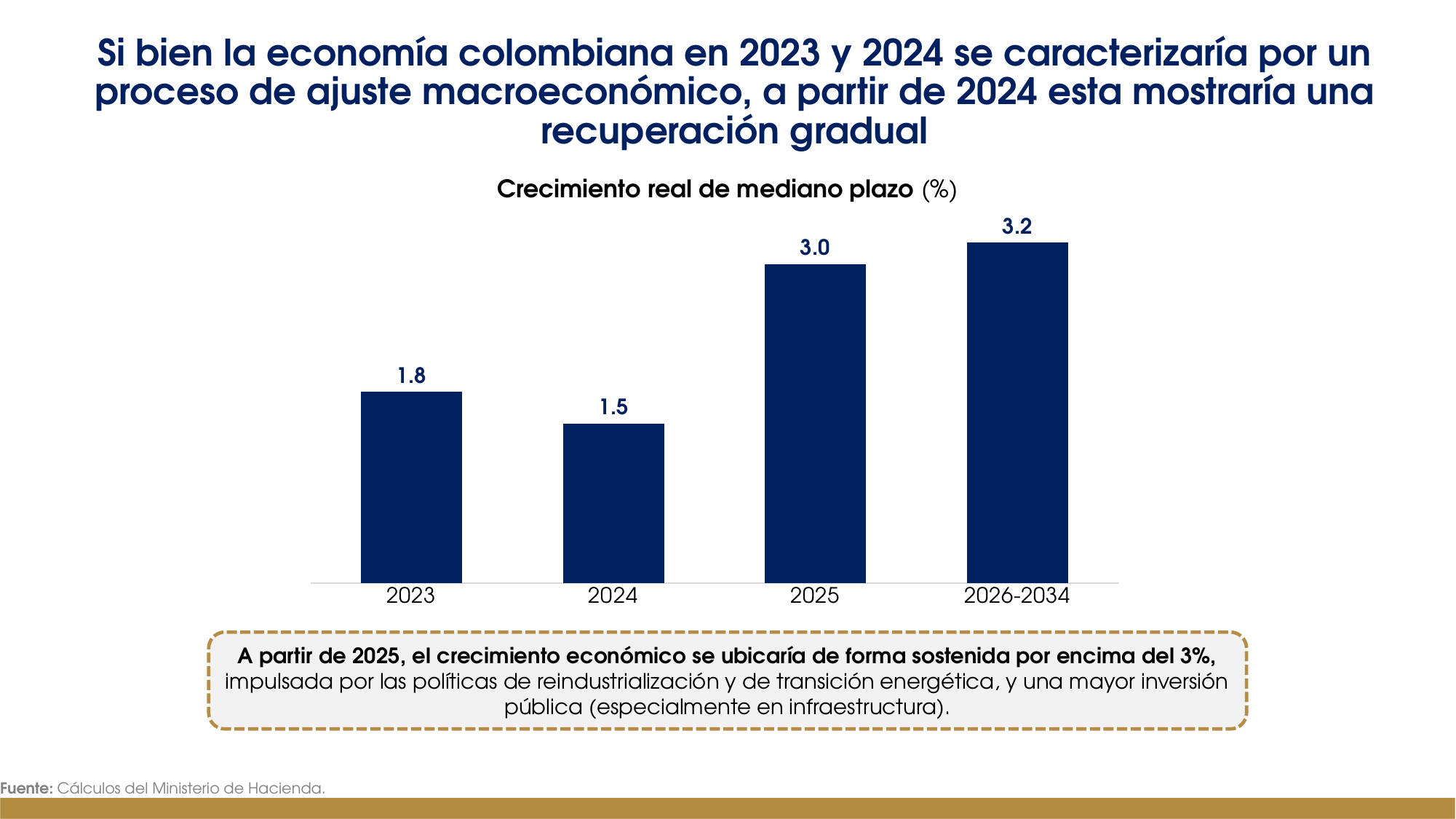

# Si bien la economía colombiana en 2023 y 2024 se caracterizaría por un proceso de ajuste macroeconómico, a partir de 2024 esta mostraría una recuperación gradual
Crecimiento real de mediano plazo (%)

### Chart

| Category | Serie 1 |
|---|---|
| 2023 | 1.8 |
| 2024 | 1.5 |
| 2025 | 3.0 |
| 2026-2034 | 3.2 |
A partir de 2025, el crecimiento económico se ubicaría de forma sostenida por encima del 3%, impulsada por las políticas de reindustrialización y de transición energética, y una mayor inversión pública (especialmente en infraestructura).
Fuente: Cálculos del Ministerio de Hacienda.